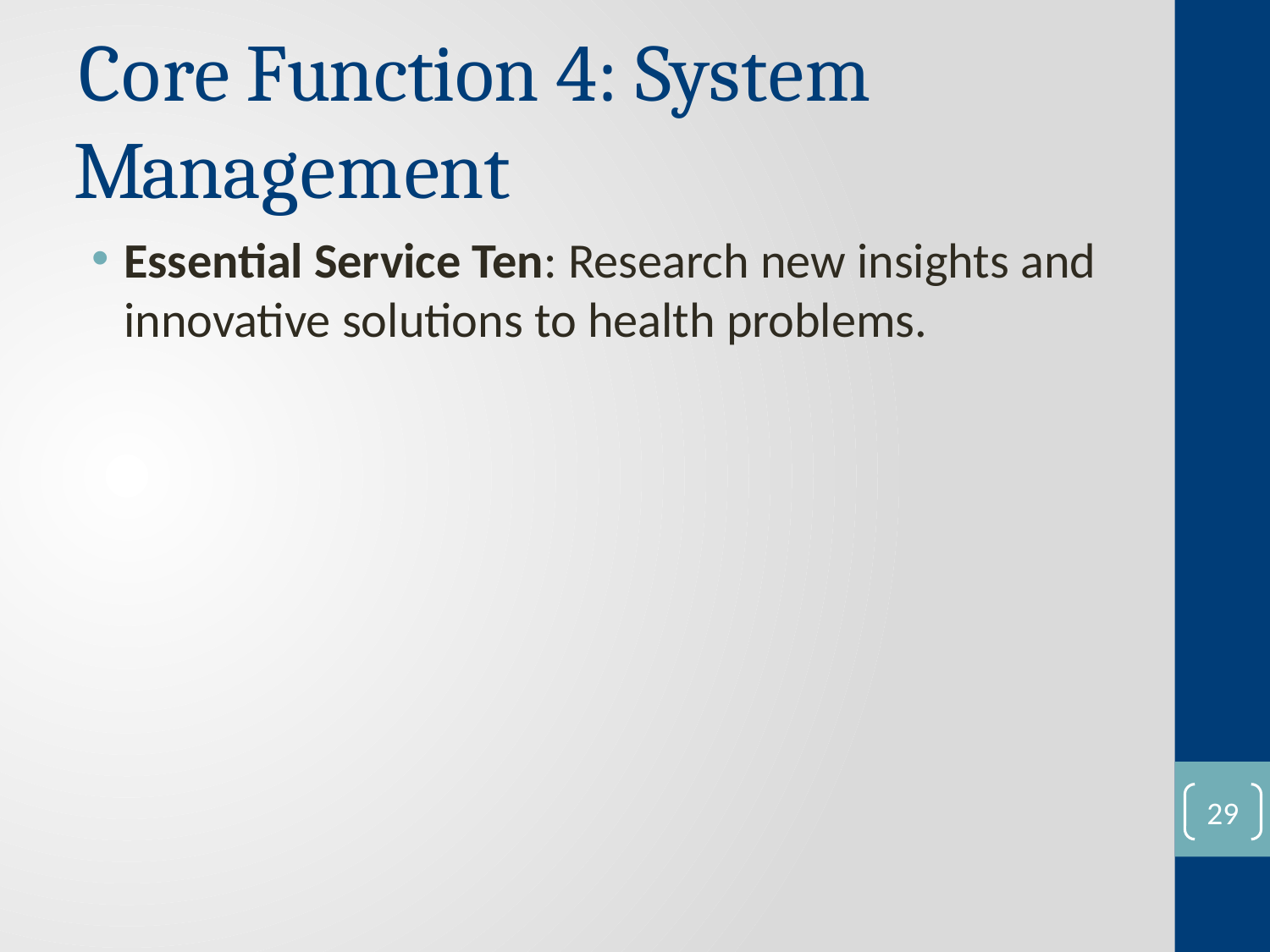

# Core Function 4: System Management
Essential Service Ten: Research new insights and innovative solutions to health problems.

29